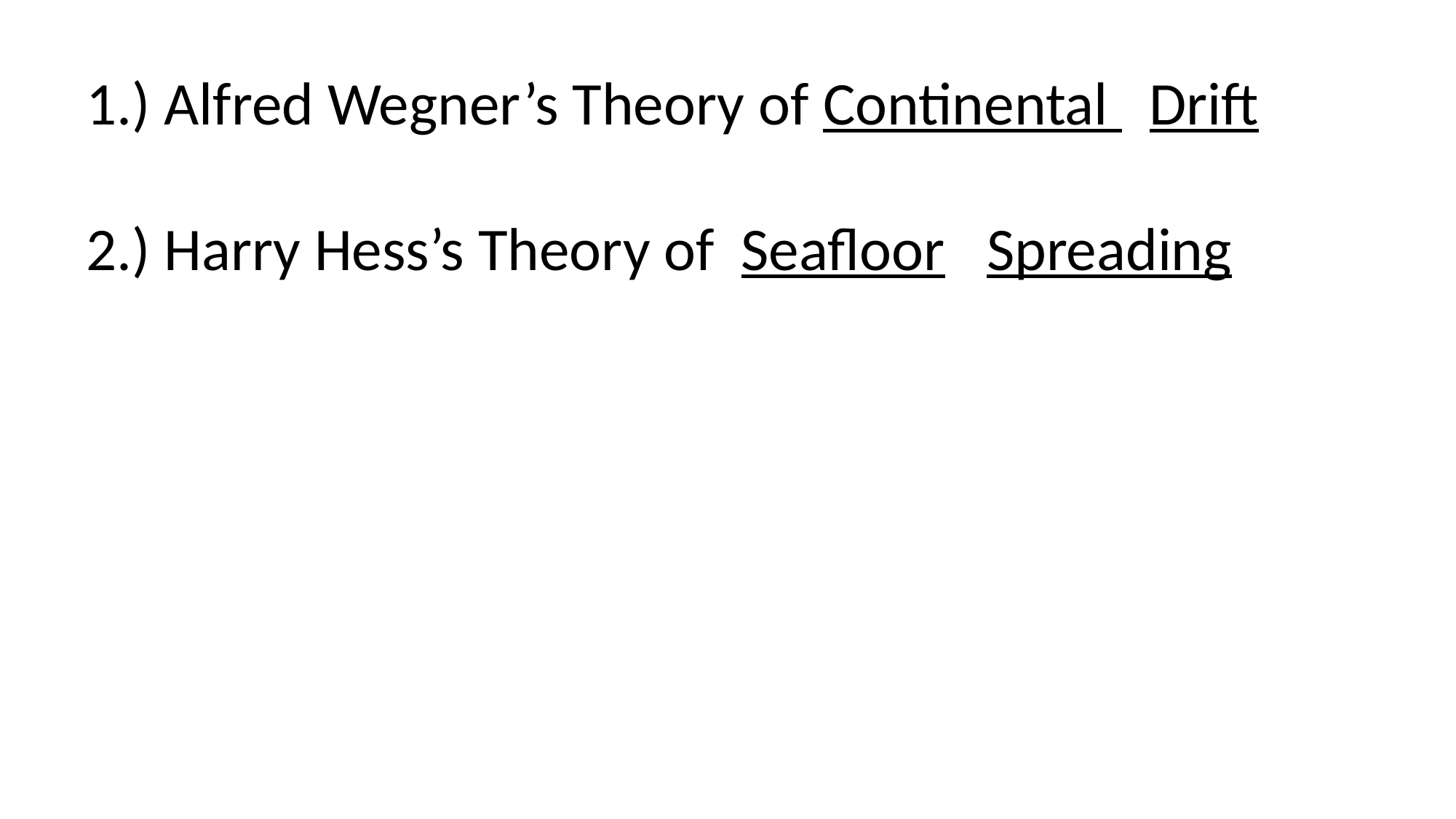

1.) Alfred Wegner’s Theory of Continental   Drift

2.) Harry Hess’s Theory of 	Seafloor	  Spreading